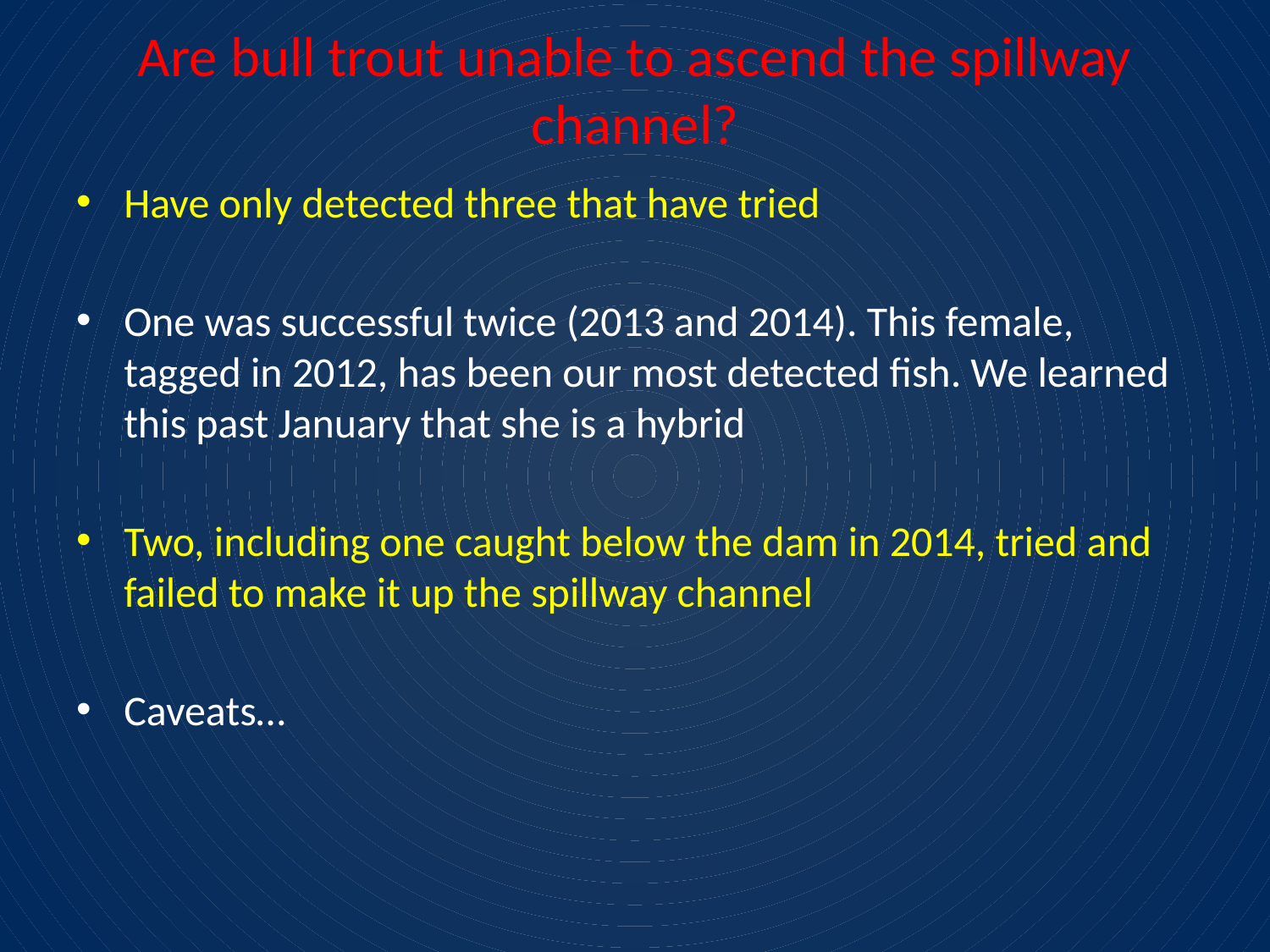

# Are bull trout unable to ascend the spillway channel?
Have only detected three that have tried

One was successful twice (2013 and 2014). This female, tagged in 2012, has been our most detected fish. We learned this past January that she is a hybrid

Two, including one caught below the dam in 2014, tried and failed to make it up the spillway channel

Caveats…